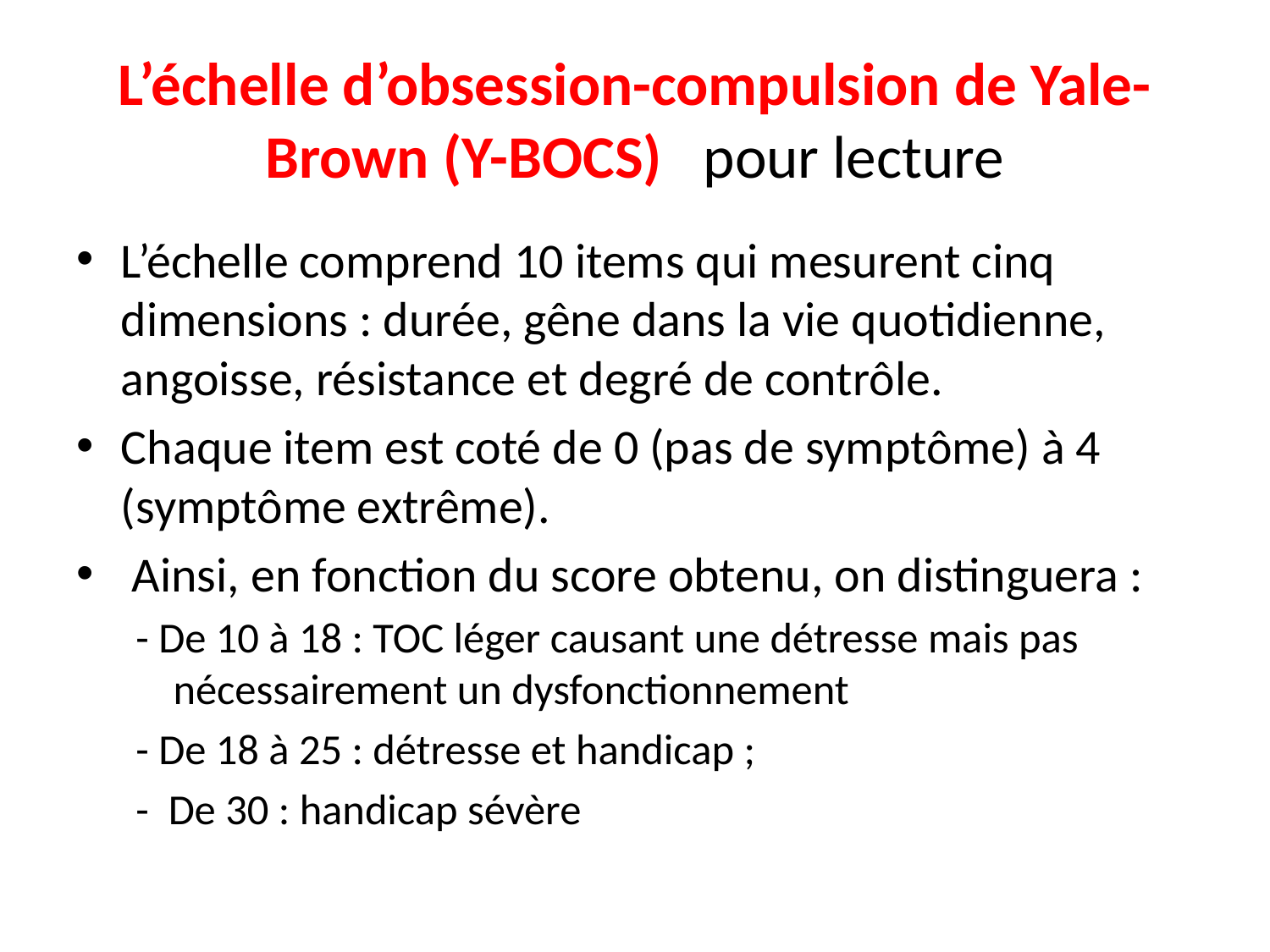

# L’échelle d’obsession-compulsion de Yale-Brown (Y-BOCS)   pour lecture
L’échelle comprend 10 items qui mesurent cinq dimensions : durée, gêne dans la vie quotidienne, angoisse, résistance et degré de contrôle.
Chaque item est coté de 0 (pas de symptôme) à 4 (symptôme extrême).
 Ainsi, en fonction du score obtenu, on distinguera :
- De 10 à 18 : TOC léger causant une détresse mais pas nécessairement un dysfonctionnement
- De 18 à 25 : détresse et handicap ;
-  De 30 : handicap sévère